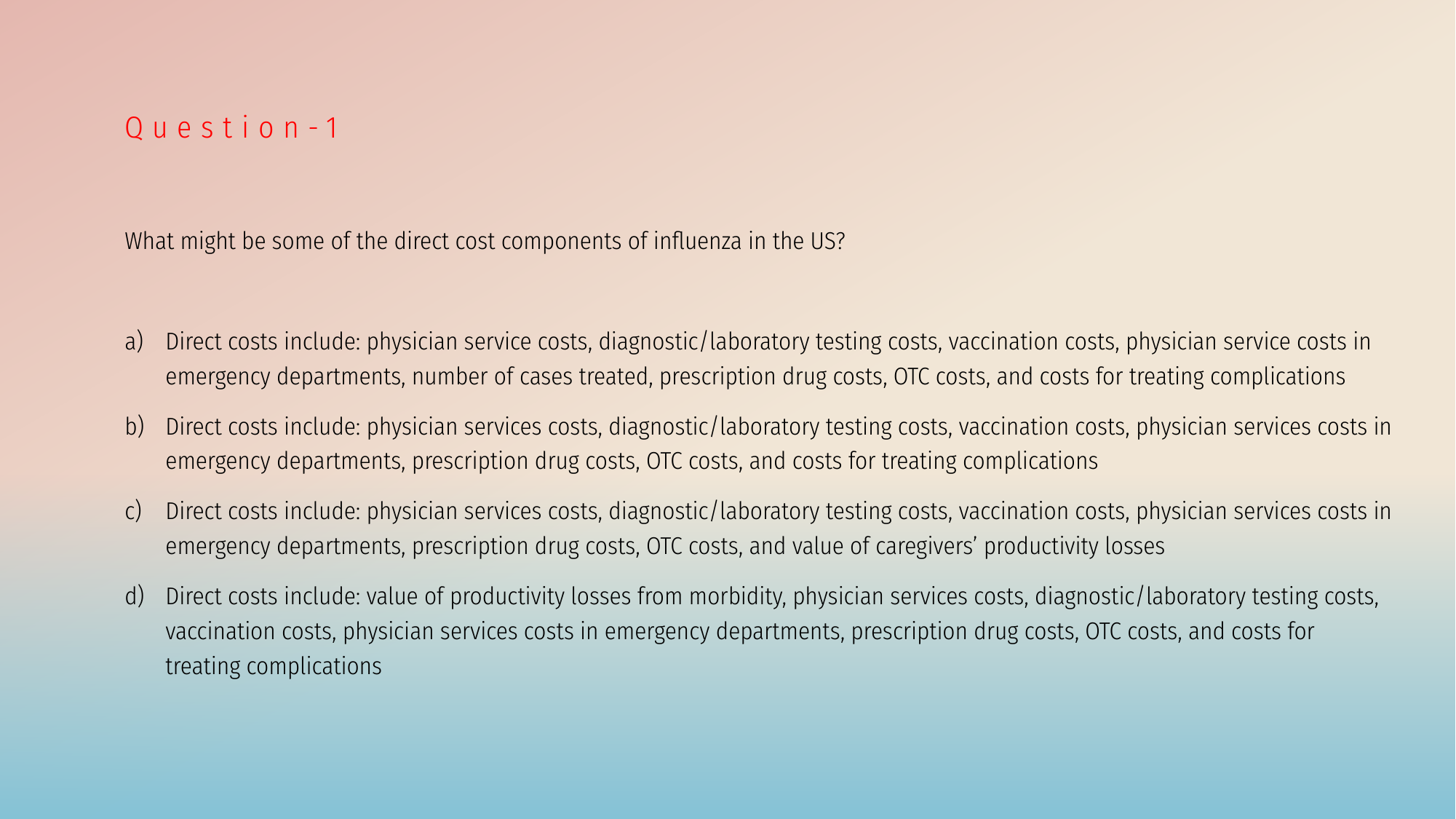

# Question-1
What might be some of the direct cost components of influenza in the US?

Direct costs include: physician service costs, diagnostic/laboratory testing costs, vaccination costs, physician service costs in emergency departments, number of cases treated, prescription drug costs, OTC costs, and costs for treating complications
Direct costs include: physician services costs, diagnostic/laboratory testing costs, vaccination costs, physician services costs in emergency departments, prescription drug costs, OTC costs, and costs for treating complications
Direct costs include: physician services costs, diagnostic/laboratory testing costs, vaccination costs, physician services costs in emergency departments, prescription drug costs, OTC costs, and value of caregivers’ productivity losses
Direct costs include: value of productivity losses from morbidity, physician services costs, diagnostic/laboratory testing costs, vaccination costs, physician services costs in emergency departments, prescription drug costs, OTC costs, and costs for treating complications